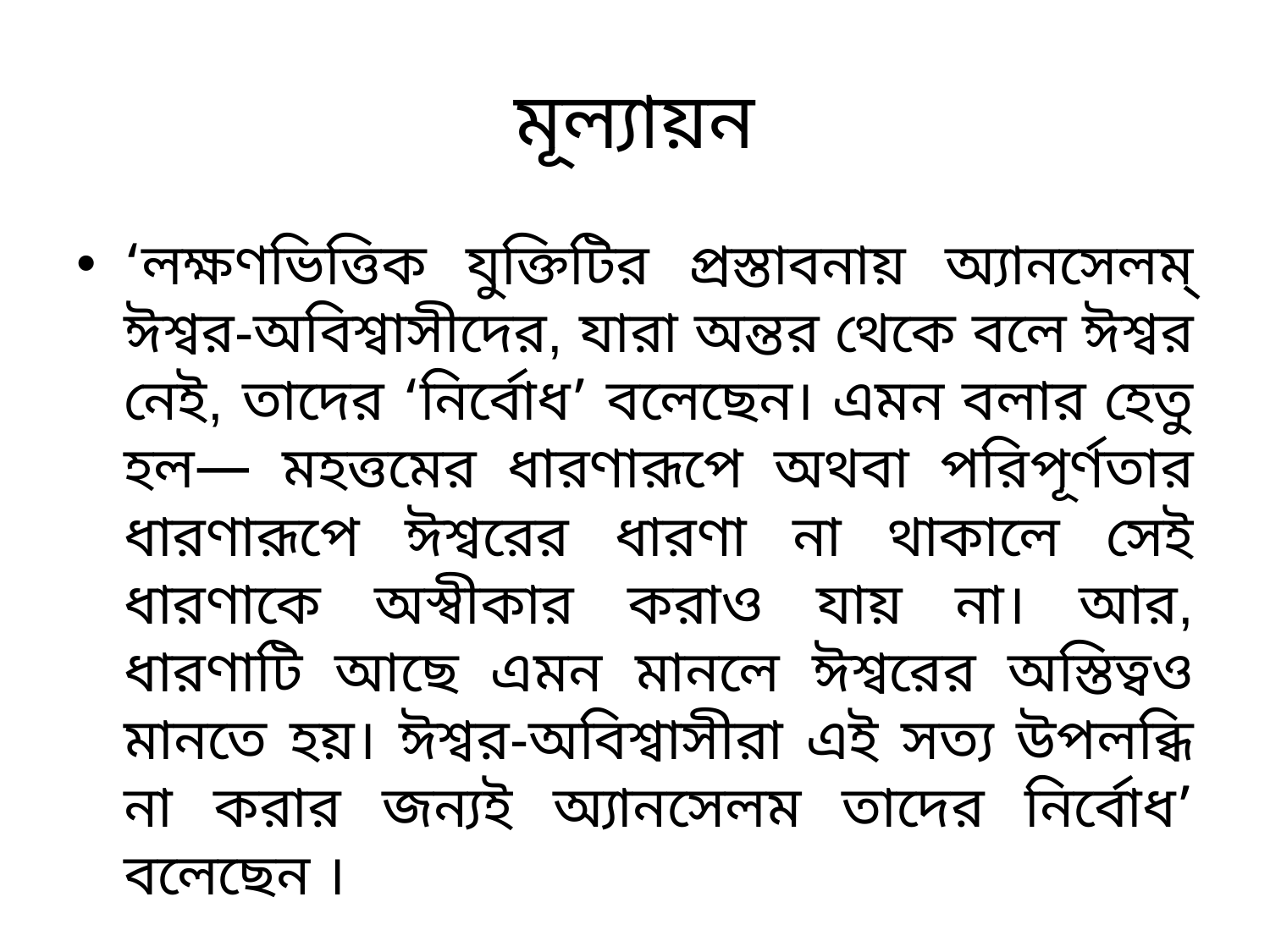

# মূল্যায়ন
‘লক্ষণভিত্তিক যুক্তিটির প্রস্তাবনায় অ্যানসেলম্ ঈশ্বর-অবিশ্বাসীদের, যারা অন্তর থেকে বলে ঈশ্বর নেই, তাদের ‘নির্বোধ’ বলেছেন। এমন বলার হেতু হল— মহত্তমের ধারণারূপে অথবা পরিপূর্ণতার ধারণারূপে ঈশ্বরের ধারণা না থাকালে সেই ধারণাকে অস্বীকার করাও যায় না। আর, ধারণাটি আছে এমন মানলে ঈশ্বরের অস্তিত্বও মানতে হয়। ঈশ্বর-অবিশ্বাসীরা এই সত্য উপলব্ধি না করার জন্যই অ্যানসেলম তাদের নির্বোধ’ বলেছেন ।